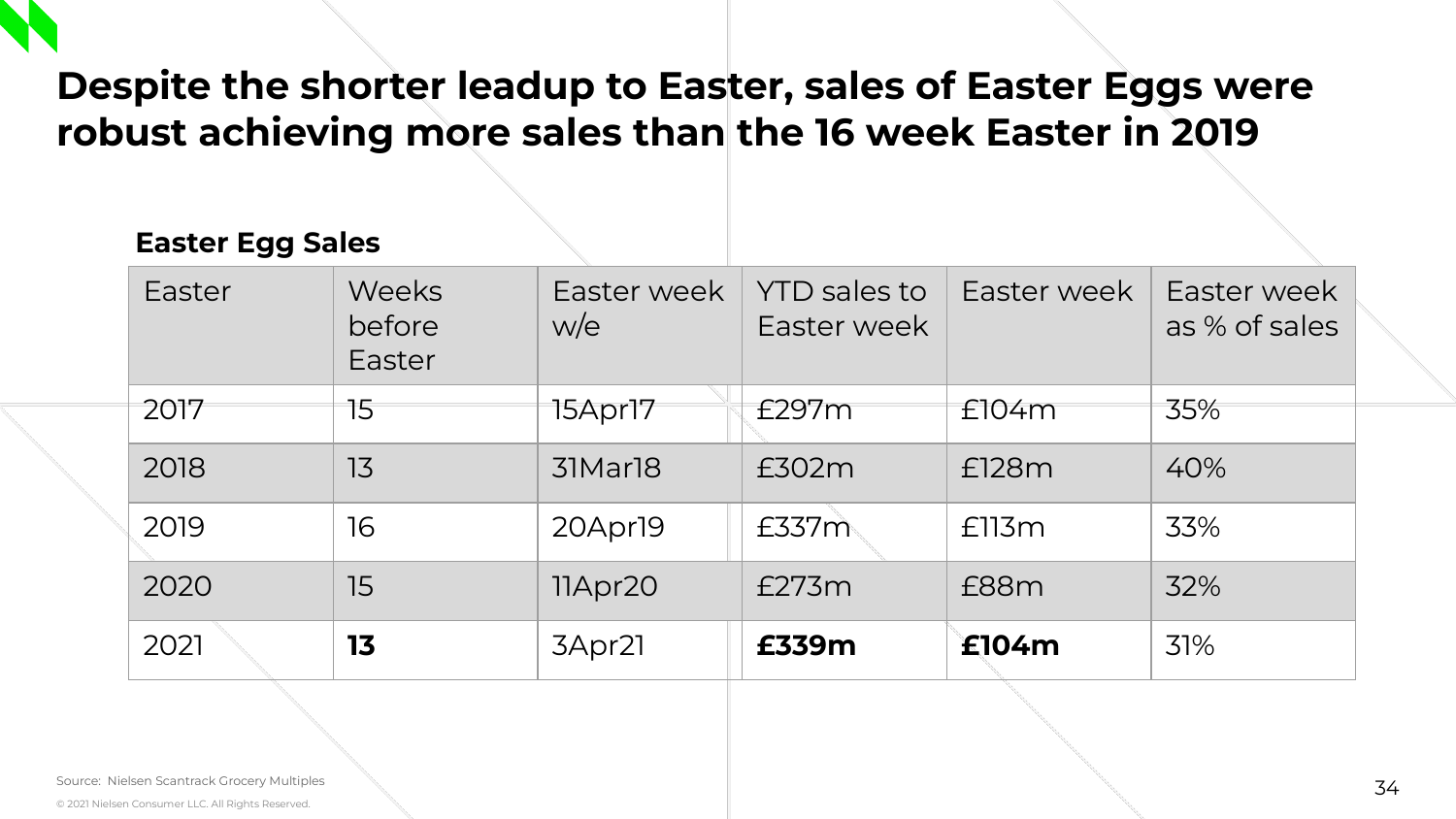

# Despite the shorter leadup to Easter, sales of Easter Eggs were robust achieving more sales than the 16 week Easter in 2019
Easter Egg Sales
| Easter | Weeks before Easter | Easter week w/e | YTD sales to Easter week | Easter week | Easter week as % of sales |
| --- | --- | --- | --- | --- | --- |
| 2017 | 15 | 15Apr17 | £297m | £104m | 35% |
| 2018 | 13 | 31Mar18 | £302m | £128m | 40% |
| 2019 | 16 | 20Apr19 | £337m | £113m | 33% |
| 2020 | 15 | 11Apr20 | £273m | £88m | 32% |
| 2021 | 13 | 3Apr21 | £339m | £104m | 31% |
Source:  Nielsen Scantrack Grocery Multiples